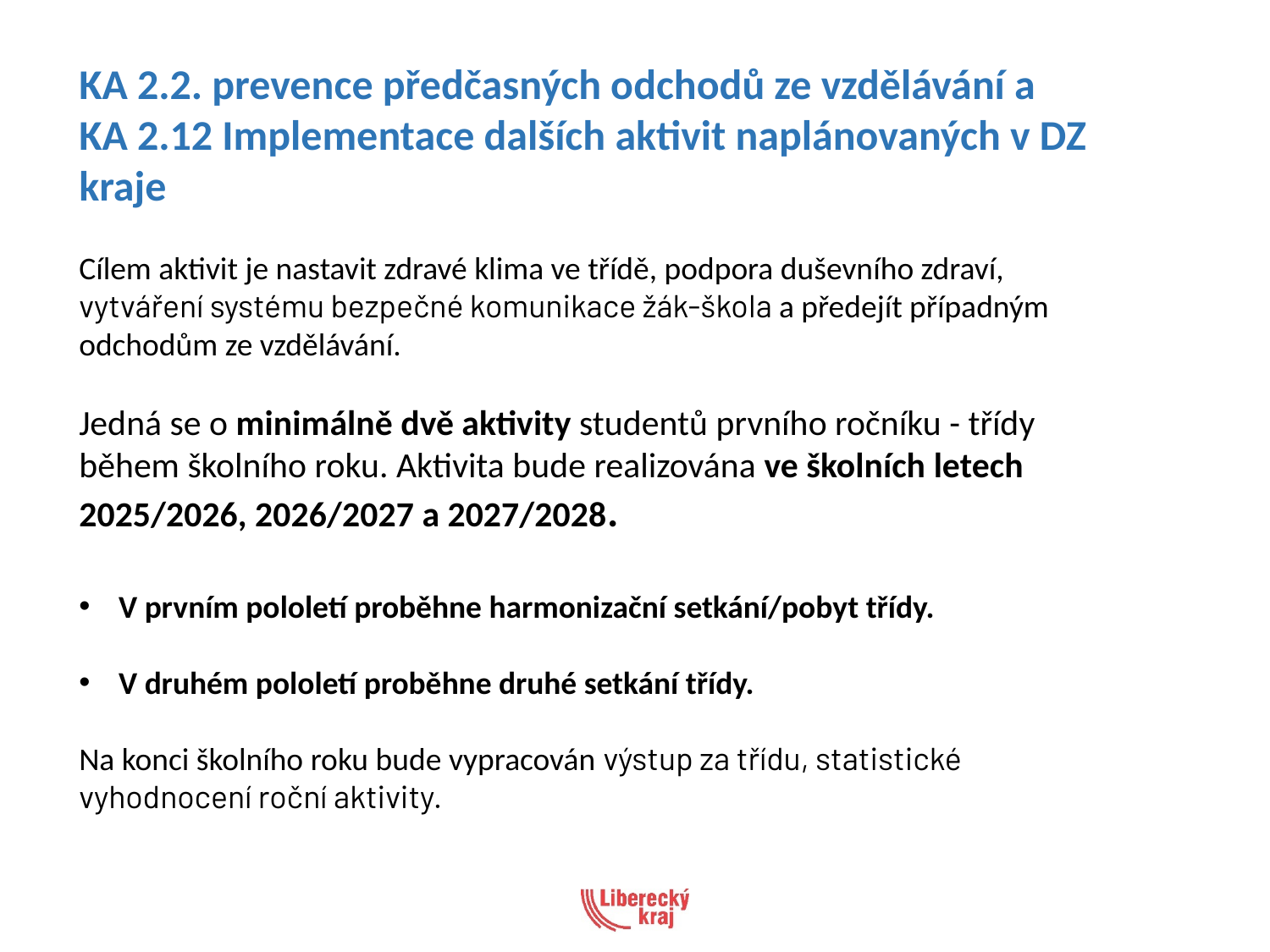

KA 2.2. prevence předčasných odchodů ze vzdělávání a
KA 2.12 Implementace dalších aktivit naplánovaných v DZ kraje

Cílem aktivit je nastavit zdravé klima ve třídě, podpora duševního zdraví, vytváření systému bezpečné komunikace žák-škola a předejít případným odchodům ze vzdělávání.

Jedná se o minimálně dvě aktivity studentů prvního ročníku - třídy během školního roku. Aktivita bude realizována ve školních letech 2025/2026, 2026/2027 a 2027/2028.

V prvním pololetí proběhne harmonizační setkání/pobyt třídy.

V druhém pololetí proběhne druhé setkání třídy.

Na konci školního roku bude vypracován výstup za třídu, statistické vyhodnocení roční aktivity.